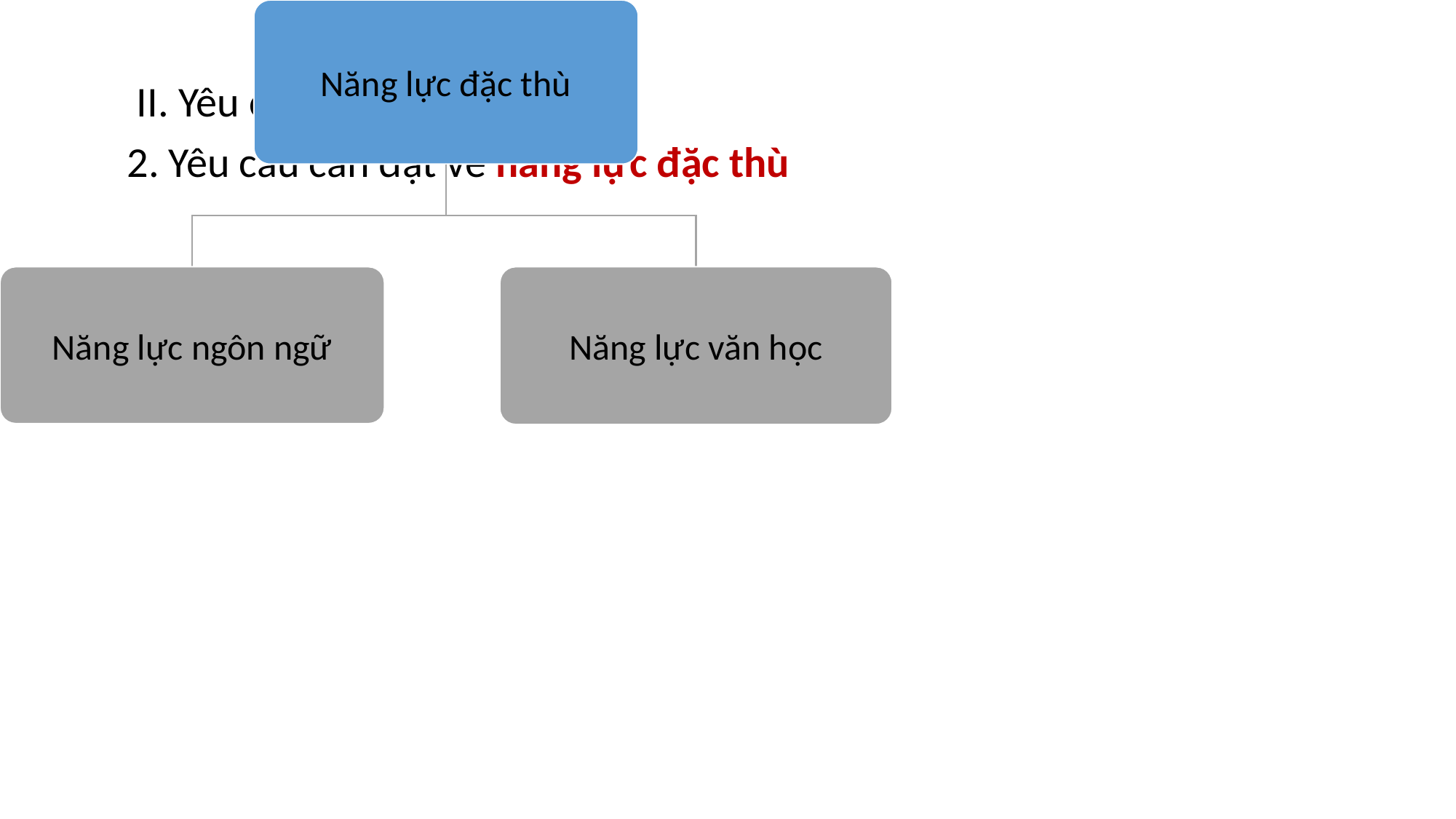

II. Yêu cầu cần đạt
2. Yêu cầu cần đạt về năng lực đặc thù

Năng lực đặc thù
Năng lực ngôn ngữ
Năng lực văn học